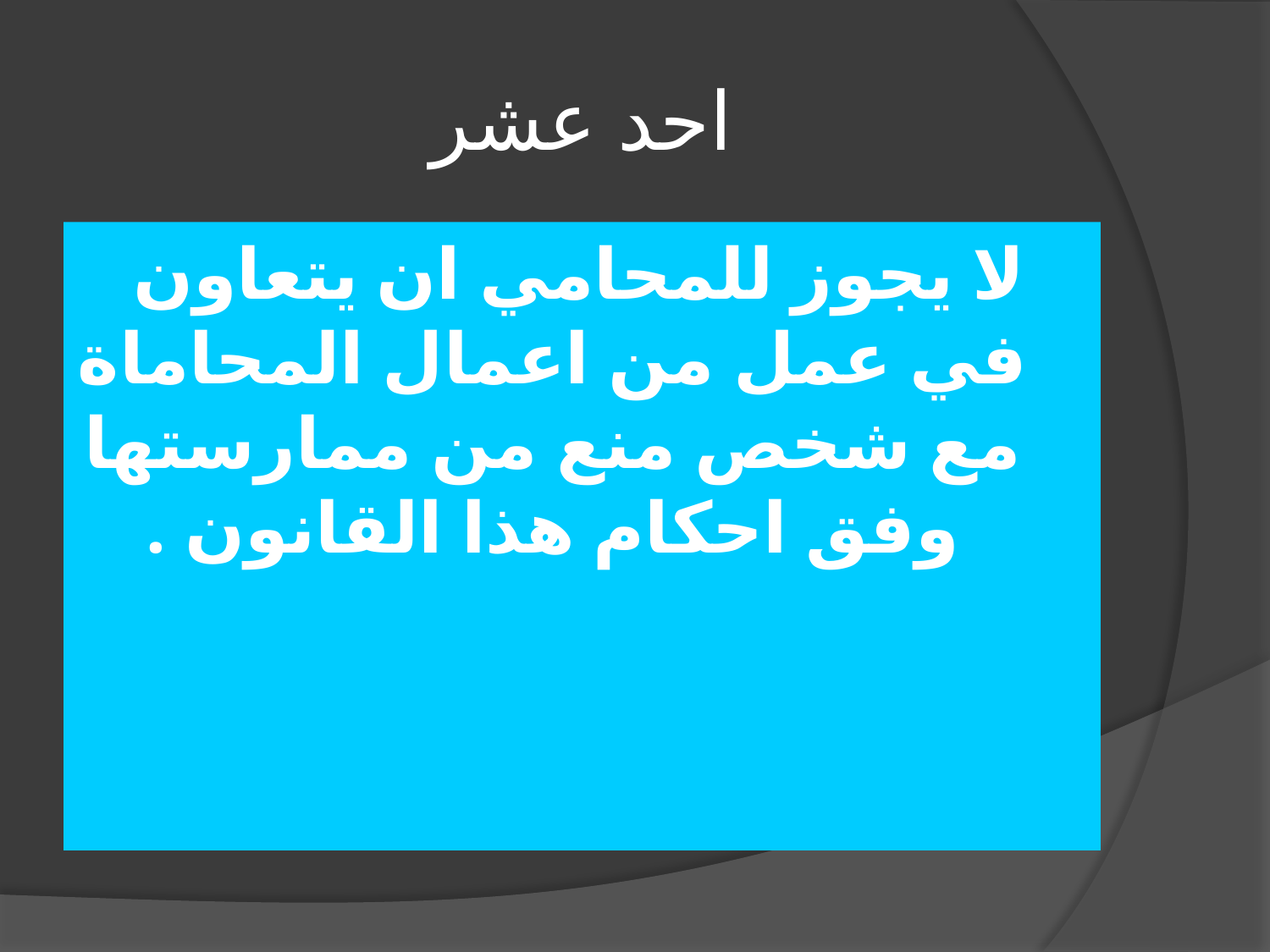

# احد عشر
لا يجوز للمحامي ان يتعاون في عمل من اعمال المحاماة مع شخص منع من ممارستها وفق احكام هذا القانون .